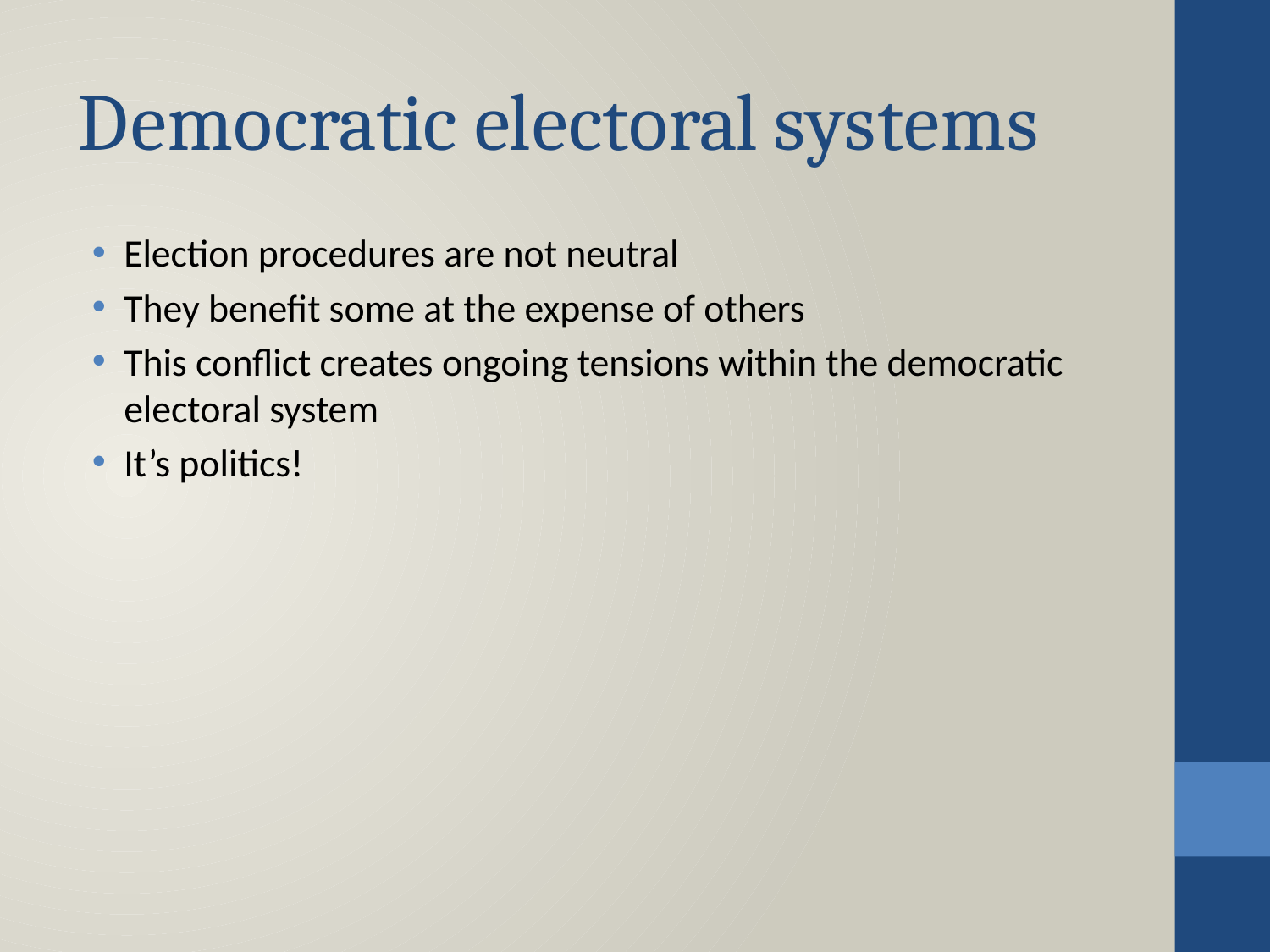

# Democratic electoral systems
Election procedures are not neutral
They benefit some at the expense of others
This conflict creates ongoing tensions within the democratic electoral system
It’s politics!